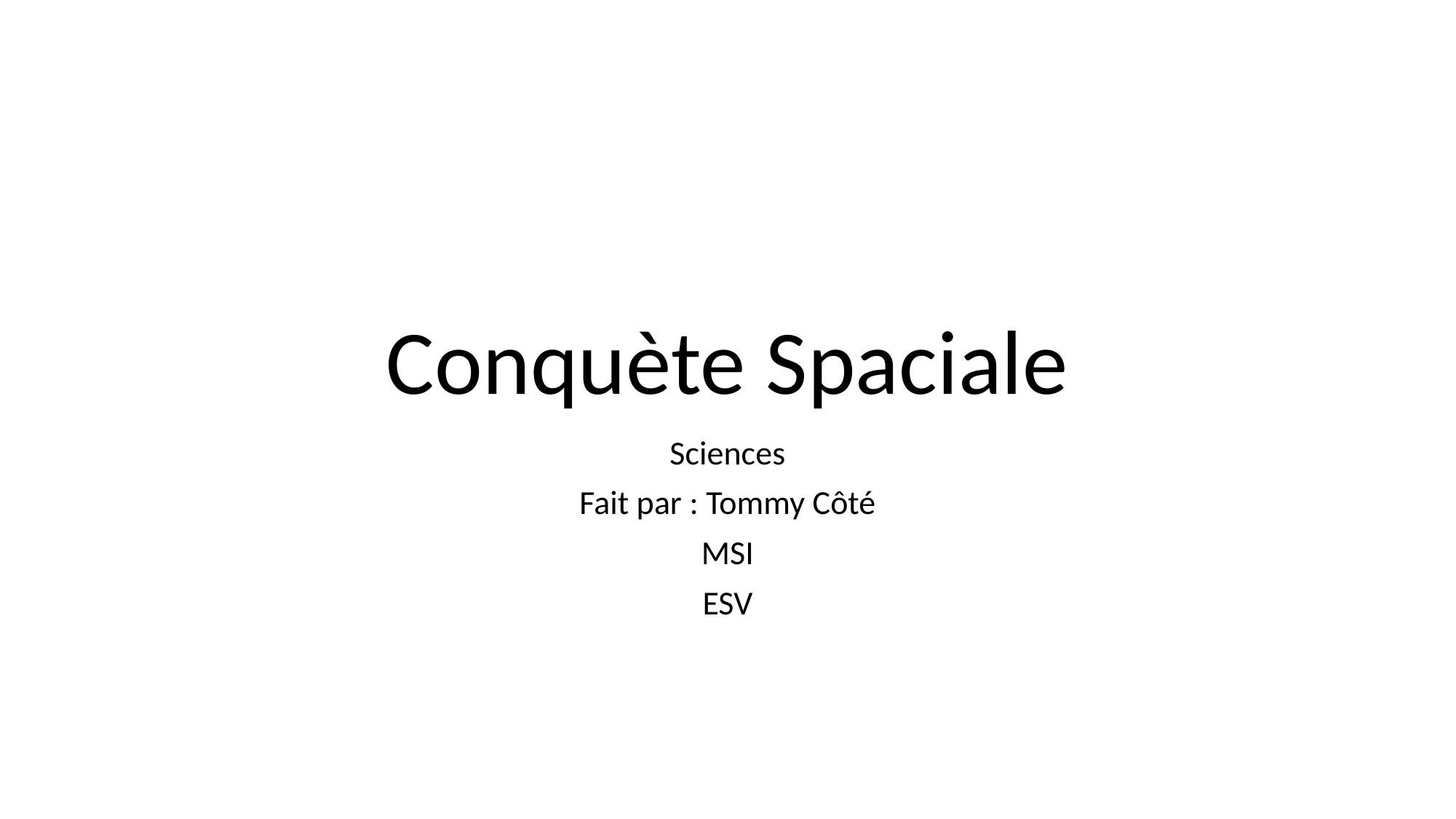

# Conquète Spaciale
Sciences
Fait par : Tommy Côté
MSI
ESV